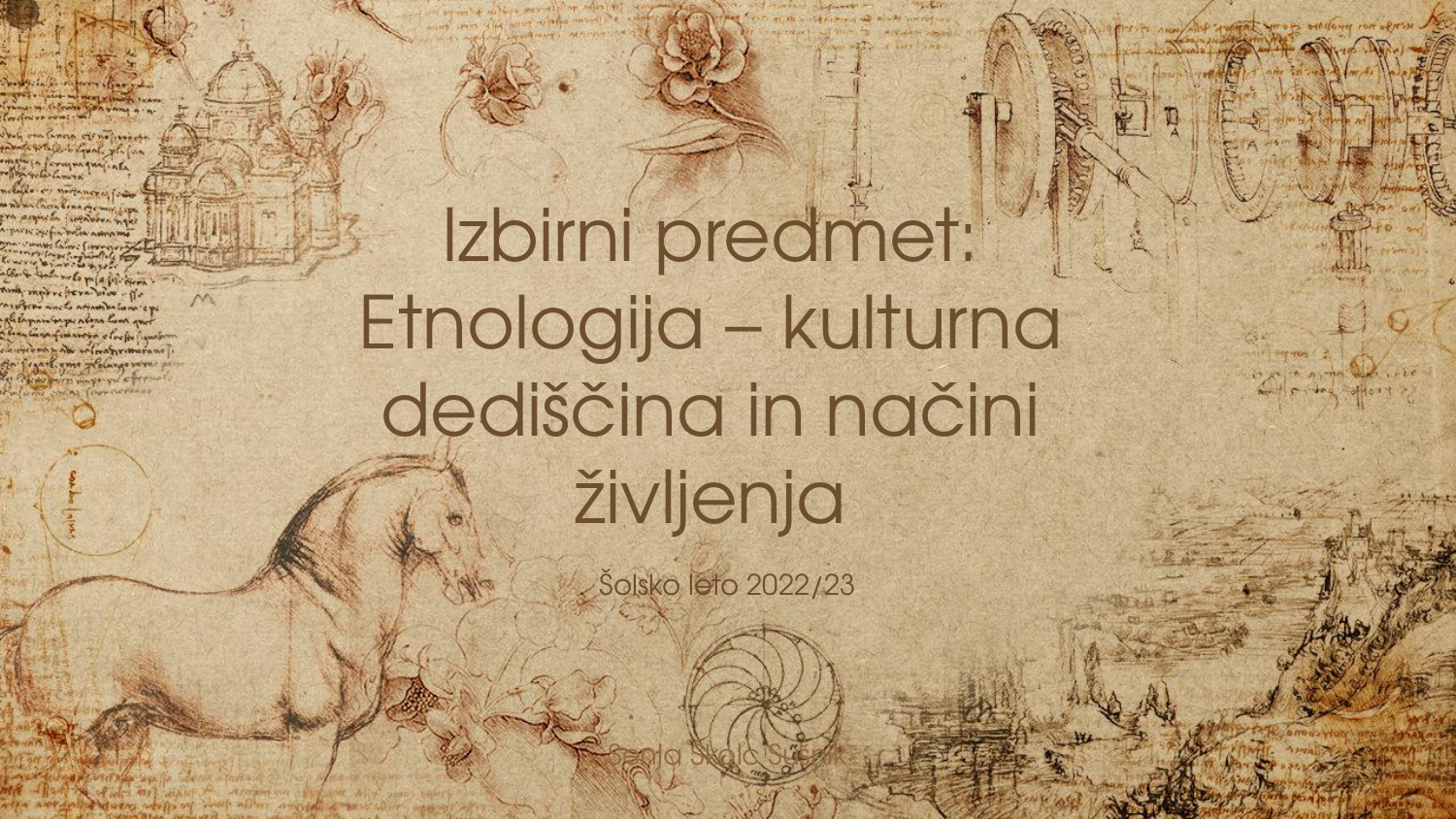

# Izbirni predmet: Etnologija – kulturna dediščina in načini življenja
Šolsko leto 2022/23

Senja Školc Sušnik